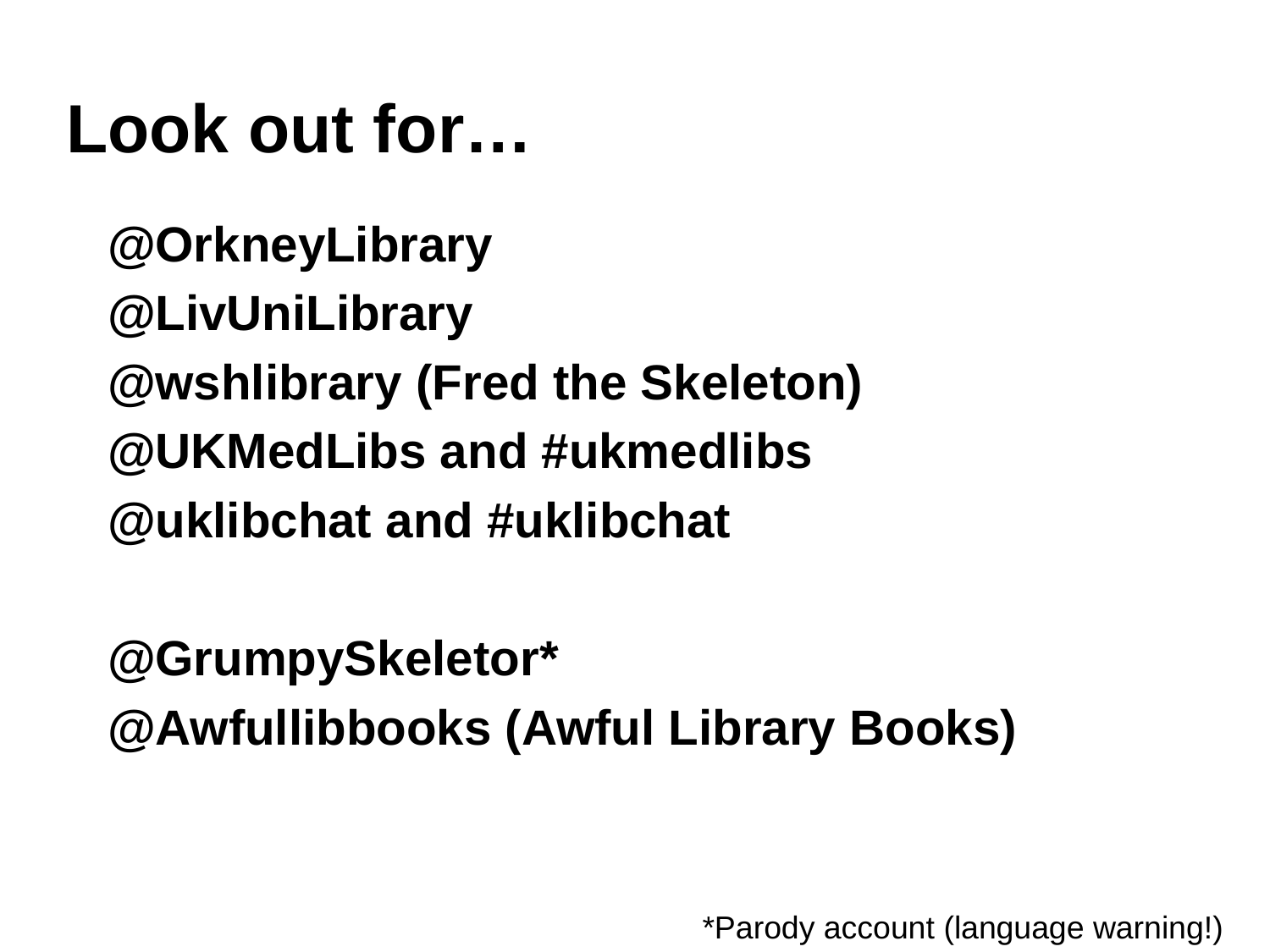

# Look out for…
@OrkneyLibrary
@LivUniLibrary
@wshlibrary (Fred the Skeleton)
@UKMedLibs and #ukmedlibs
@uklibchat and #uklibchat

@GrumpySkeletor*
@Awfullibbooks (Awful Library Books)

*Parody account (language warning!)